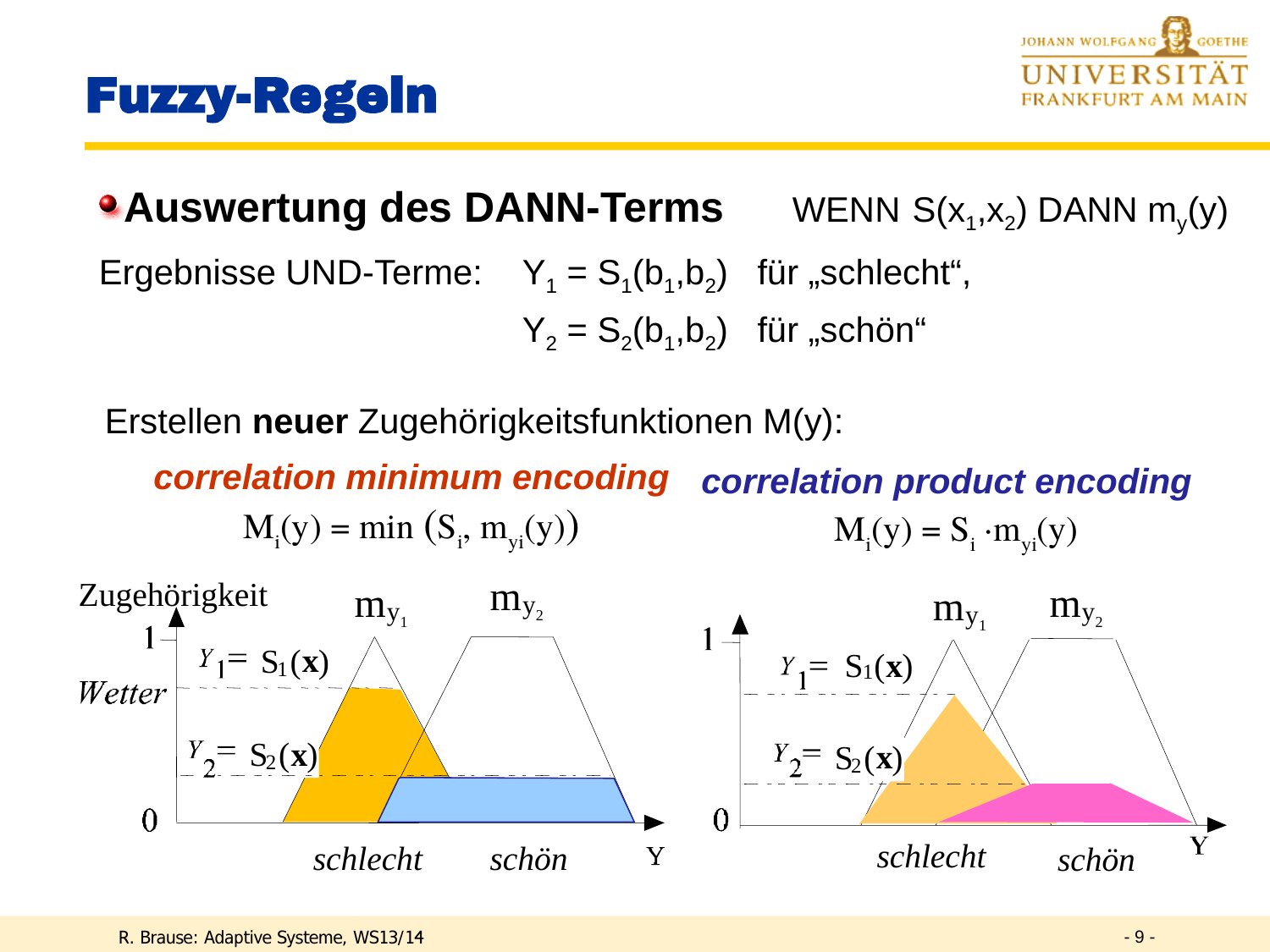

# Fuzzy-Regeln
Auswertung des DANN-Terms	   WENN S(x1,x2) DANN my(y)
Ergebnisse UND-Terme: 	Y1 = S1(b1,b2)   für „schlecht“,
	Y2 = S2(b1,b2)   für „schön“
Erstellen neuer Zugehörigkeitsfunktionen M(y):
correlation minimum encoding Mi(y) = min (Si, myi(y))
correlation product encoding   Mi(y) = Si ·myi(y)

m
  Zugehörigkeit

m

y2
y1

schlecht

schön

m

m

y2
y1

schlecht

schön

x
S
(
)

1

x
S
(
)

1

x
S
(
)

2

x
S
(
)

2

- 9 -
R. Brause: Adaptive Systeme, WS13/14